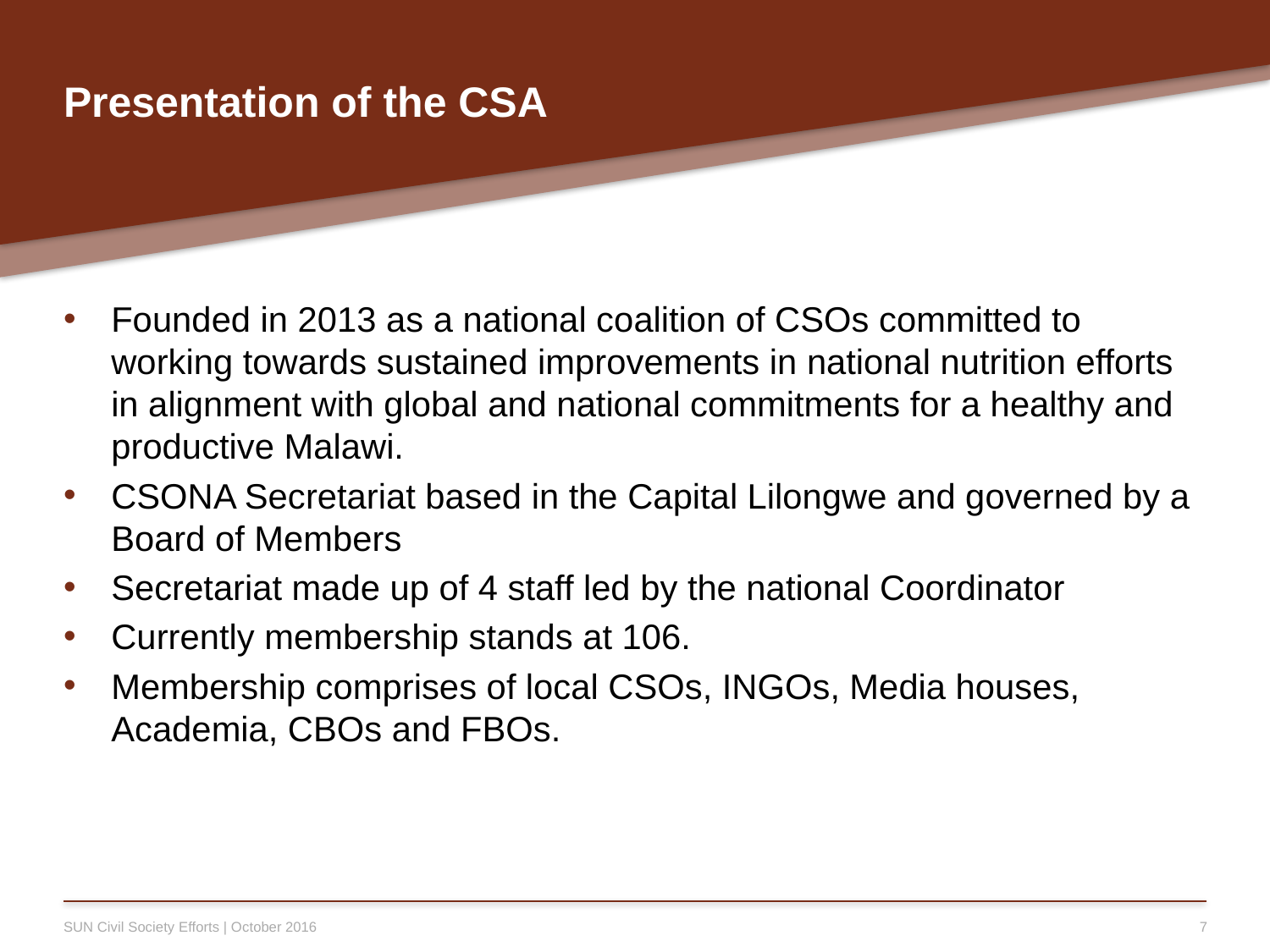

# Presentation of the CSA
Founded in 2013 as a national coalition of CSOs committed to working towards sustained improvements in national nutrition efforts in alignment with global and national commitments for a healthy and productive Malawi.
CSONA Secretariat based in the Capital Lilongwe and governed by a Board of Members
Secretariat made up of 4 staff led by the national Coordinator
Currently membership stands at 106.
Membership comprises of local CSOs, INGOs, Media houses, Academia, CBOs and FBOs.

SUN Civil Society Efforts | October 2016
7